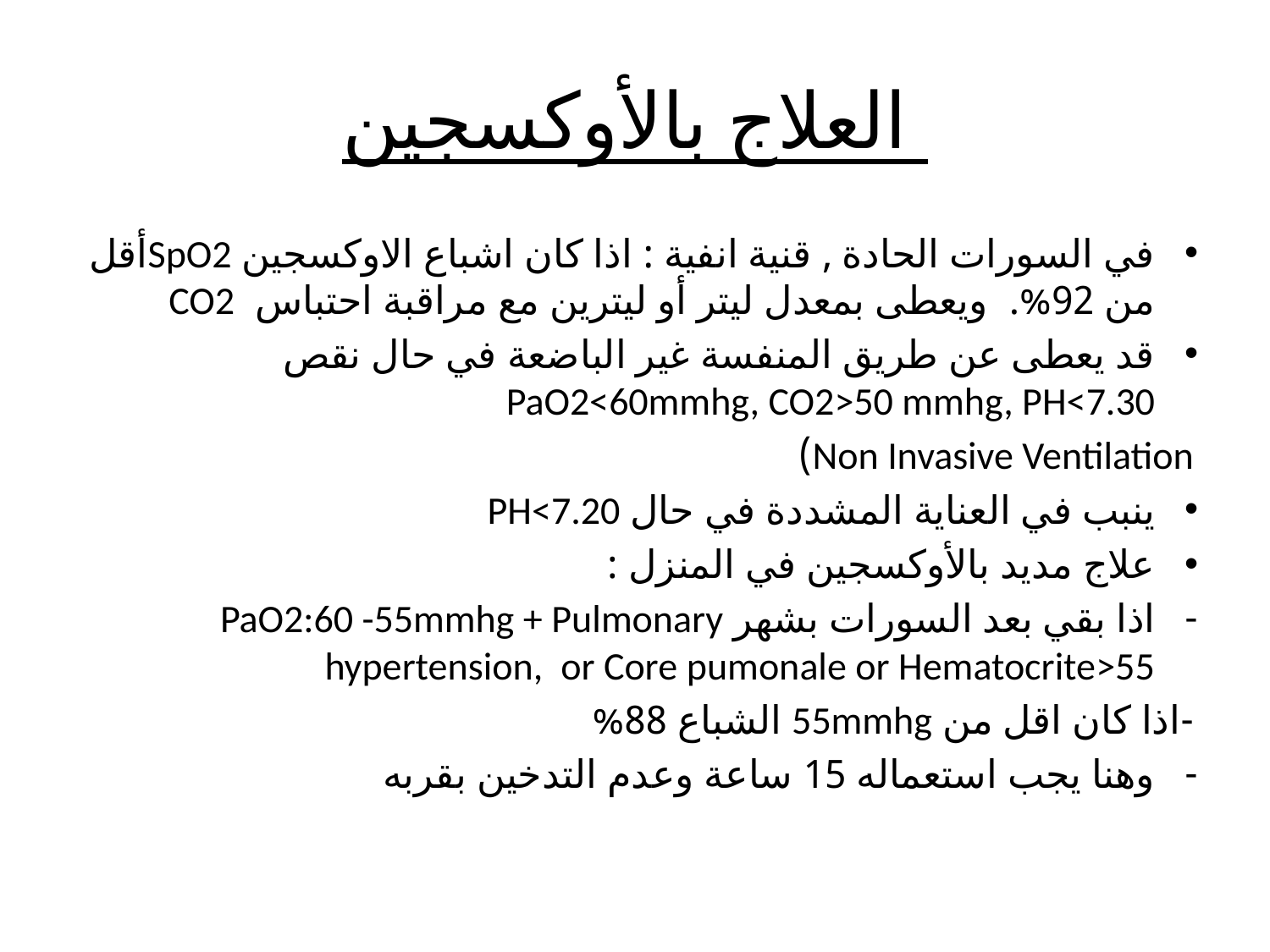

# العلاج بالأوكسجين
في السورات الحادة , قنية انفية : اذا كان اشباع الاوكسجين SpO2أقل من 92%.  ويعطى بمعدل ليتر أو ليترين مع مراقبة احتباس  CO2
قد يعطى عن طريق المنفسة غير الباضعة في حال نقص PaO2<60mmhg, CO2>50 mmhg, PH<7.30
Non Invasive Ventilation)
ينبب في العناية المشددة في حال PH<7.20
علاج مديد بالأوكسجين في المنزل :
اذا بقي بعد السورات بشهر PaO2:60 -55mmhg + Pulmonary hypertension,  or Core pumonale or Hematocrite>55
-اذا كان اقل من 55mmhg الشباع 88%
وهنا يجب استعماله 15 ساعة وعدم التدخين بقربه